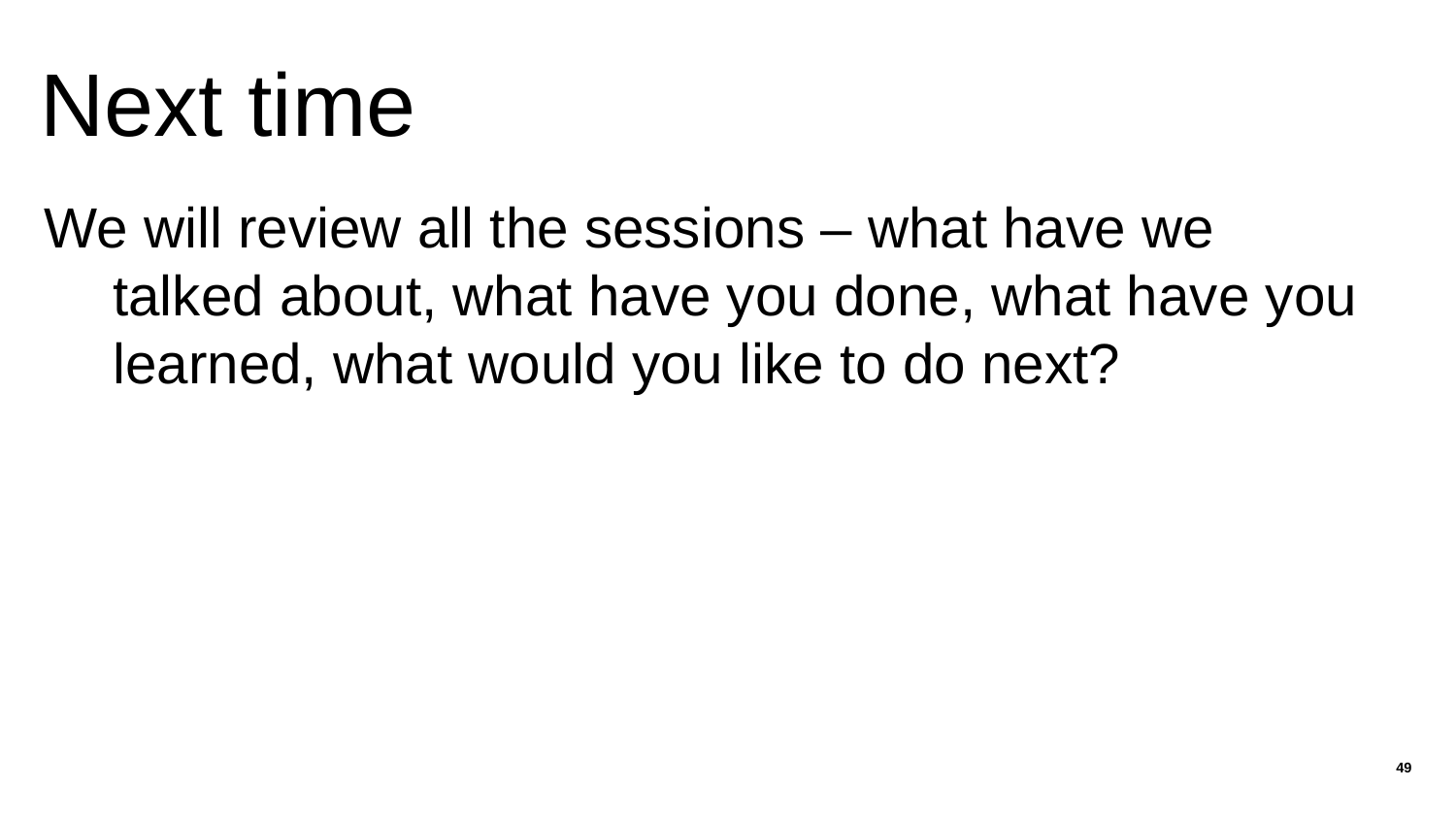

# Next time
We will review all the sessions – what have we talked about, what have you done, what have you learned, what would you like to do next?
49